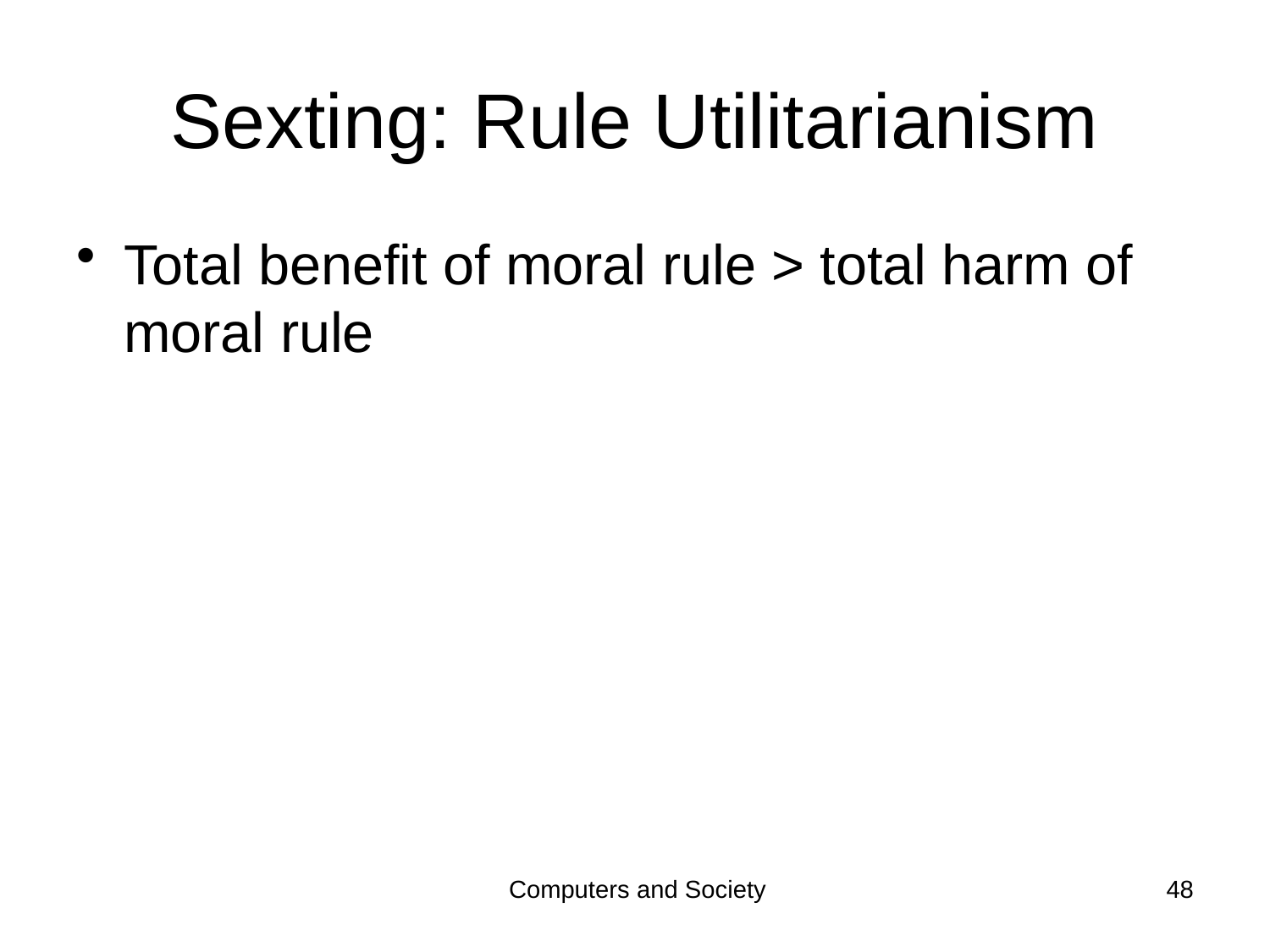

# Sexting: Rule Utilitarianism
Total benefit of moral rule > total harm of moral rule
Computers and Society
48